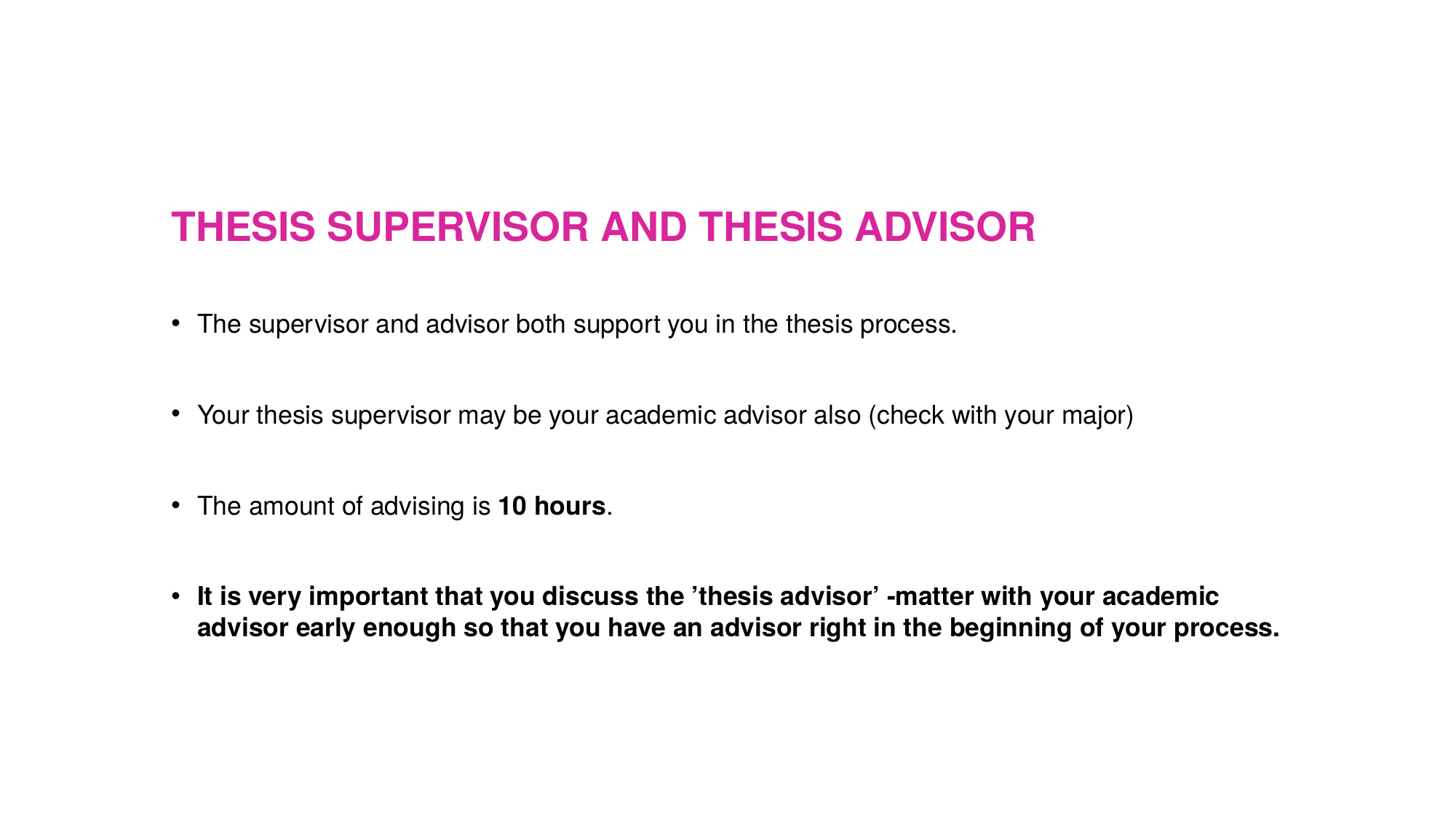

THESIS SUPERVISOR AND THESIS ADVISOR

The supervisor and advisor both support you in the thesis process.

Your thesis supervisor may be your academic advisor also (check with your major)

The amount of advising is 10 hours.

It is very important that you discuss the ’thesis advisor’ -matter with your academic advisor early enough so that you have an advisor right in the beginning of your process.